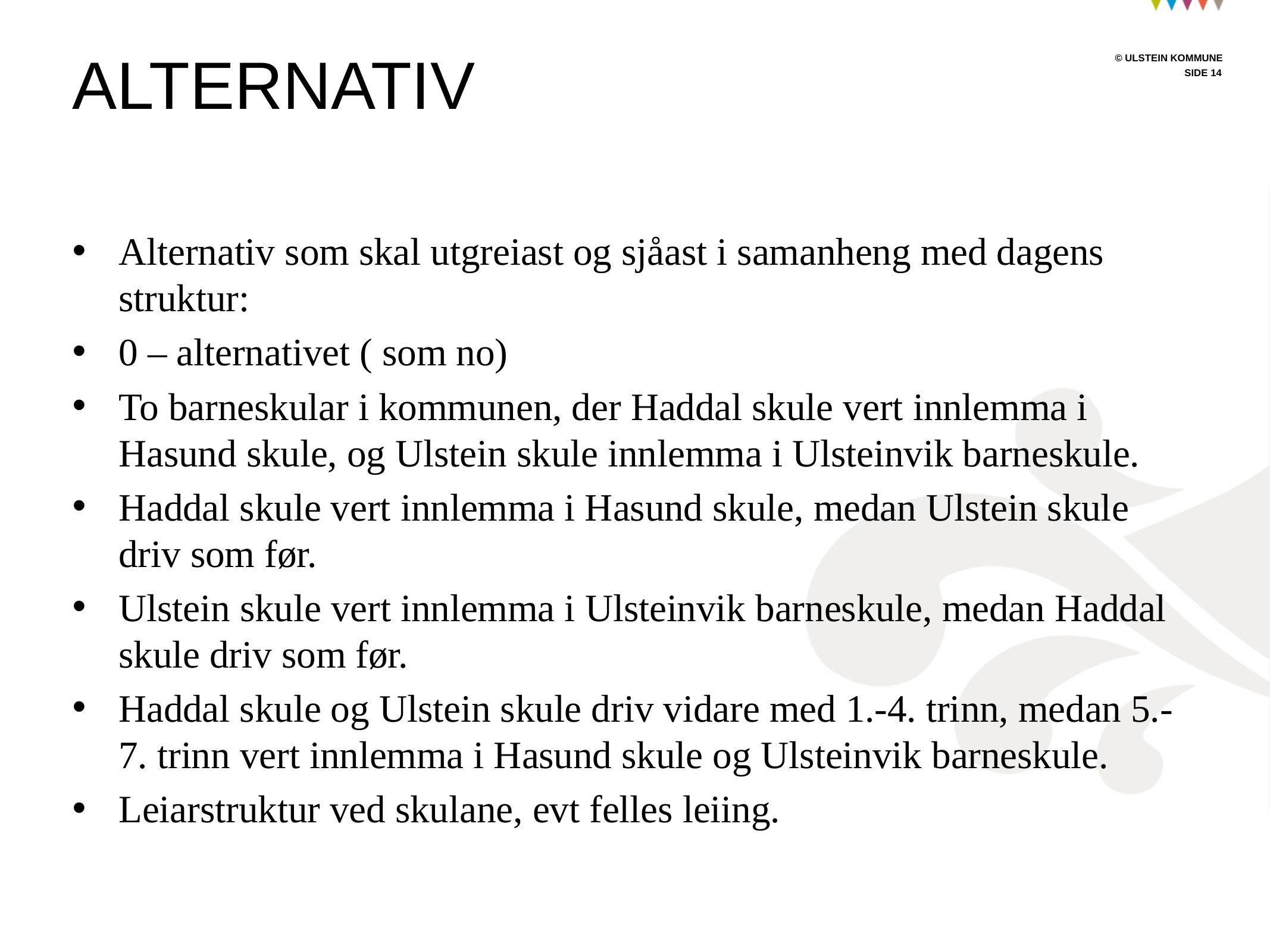

# ALTERNATIV
Alternativ som skal utgreiast og sjåast i samanheng med dagens struktur:
0 – alternativet ( som no)
To barneskular i kommunen, der Haddal skule vert innlemma i Hasund skule, og Ulstein skule innlemma i Ulsteinvik barneskule.
Haddal skule vert innlemma i Hasund skule, medan Ulstein skule driv som før.
Ulstein skule vert innlemma i Ulsteinvik barneskule, medan Haddal skule driv som før.
Haddal skule og Ulstein skule driv vidare med 1.-4. trinn, medan 5.-7. trinn vert innlemma i Hasund skule og Ulsteinvik barneskule.
Leiarstruktur ved skulane, evt felles leiing.